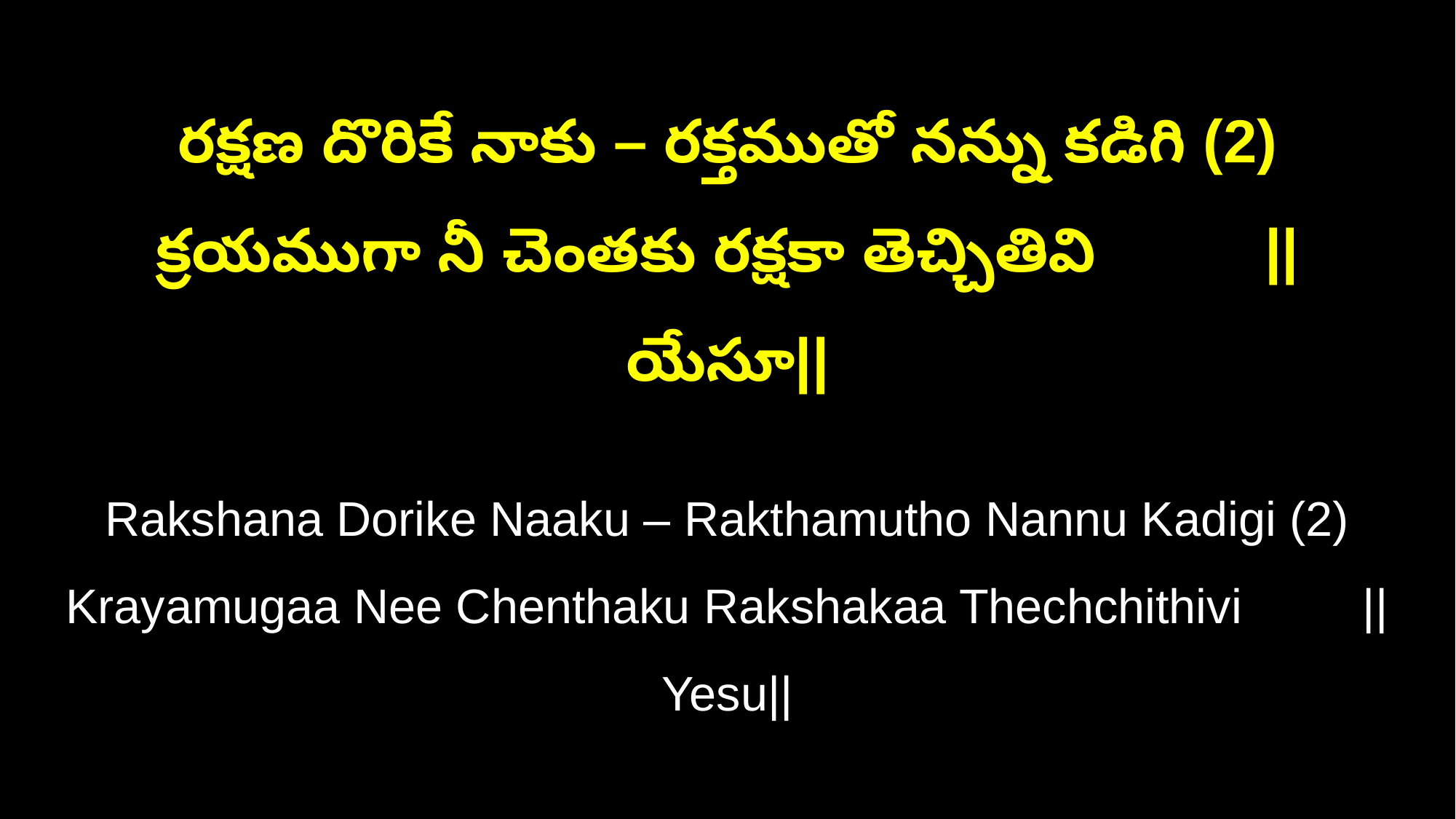

రక్షణ దొరికే నాకు – రక్తముతో నన్ను కడిగి (2)
క్రయముగా నీ చెంతకు రక్షకా తెచ్చితివి          ||యేసూ||
Rakshana Dorike Naaku – Rakthamutho Nannu Kadigi (2)
Krayamugaa Nee Chenthaku Rakshakaa Thechchithivi         ||Yesu||